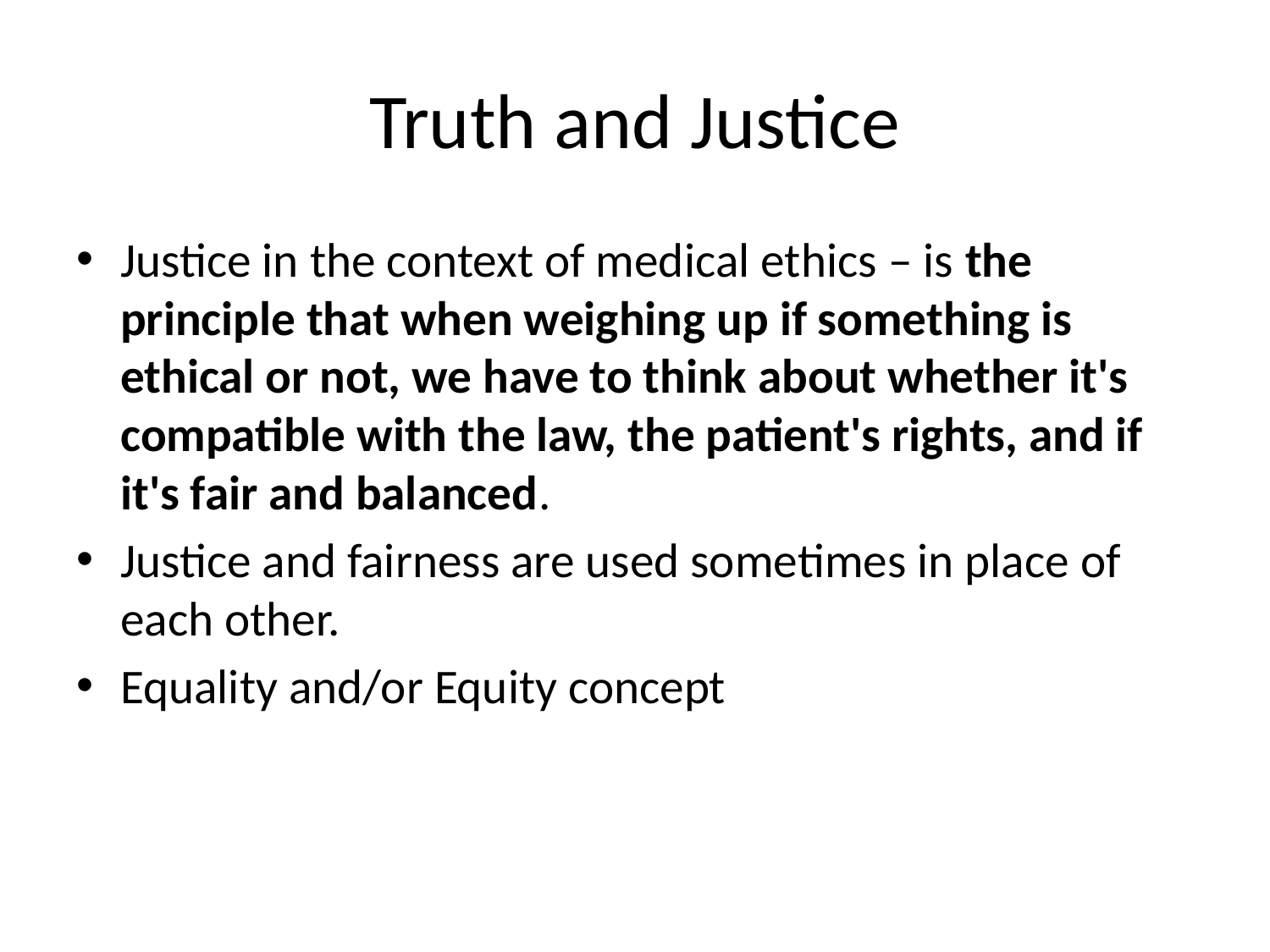

# Truth and Justice
Justice in the context of medical ethics – is the principle that when weighing up if something is ethical or not, we have to think about whether it's compatible with the law, the patient's rights, and if it's fair and balanced.
Justice and fairness are used sometimes in place of each other.
Equality and/or Equity concept